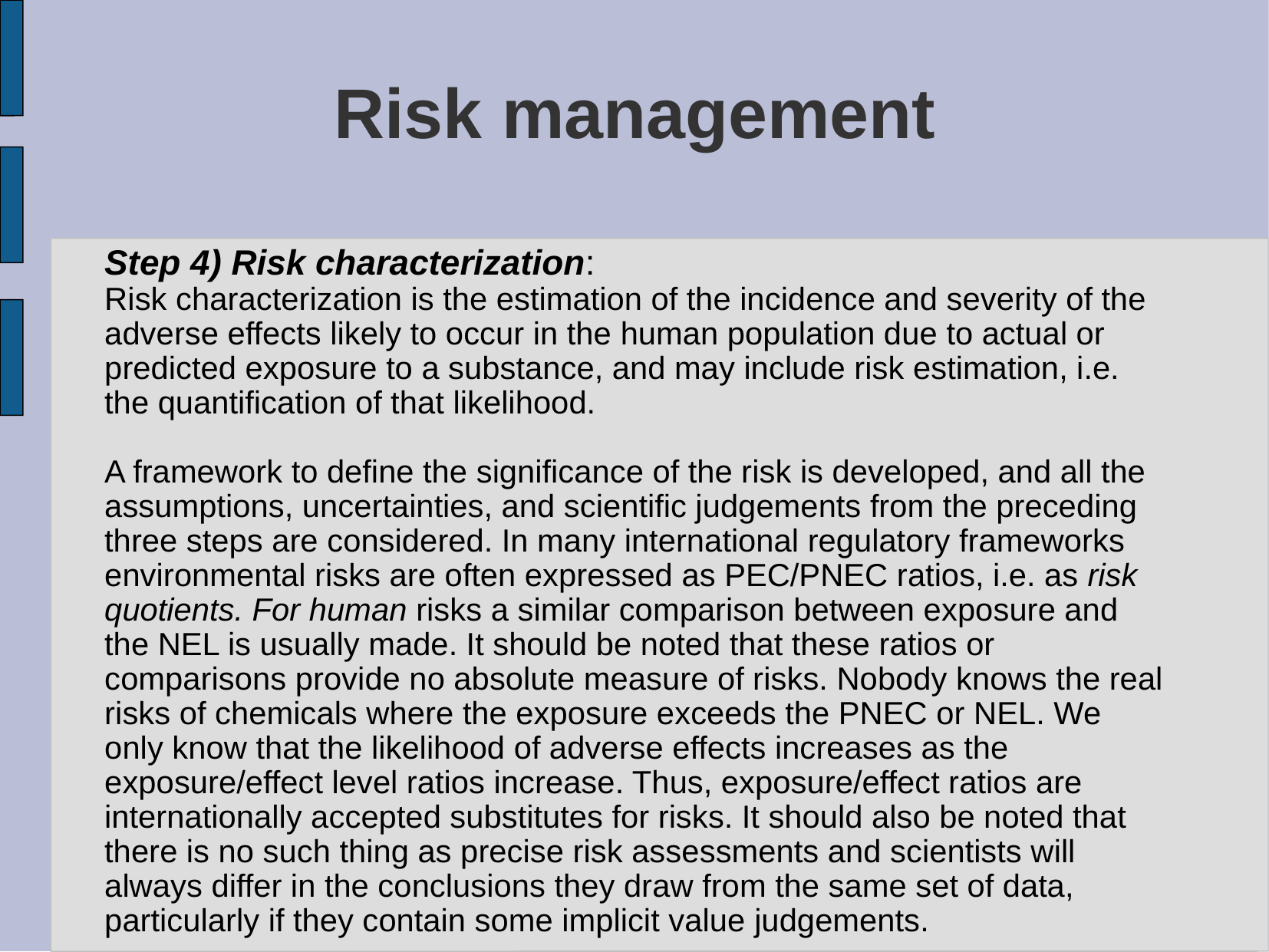

Risk management
Step 4) Risk characterization:
Risk characterization is the estimation of the incidence and severity of the adverse effects likely to occur in the human population due to actual or predicted exposure to a substance, and may include risk estimation, i.e. the quantification of that likelihood.

A framework to define the significance of the risk is developed, and all the assumptions, uncertainties, and scientific judgements from the preceding three steps are considered. In many international regulatory frameworks environmental risks are often expressed as PEC/PNEC ratios, i.e. as risk quotients. For human risks a similar comparison between exposure and the NEL is usually made. It should be noted that these ratios or comparisons provide no absolute measure of risks. Nobody knows the real risks of chemicals where the exposure exceeds the PNEC or NEL. We only know that the likelihood of adverse effects increases as the exposure/effect level ratios increase. Thus, exposure/effect ratios are internationally accepted substitutes for risks. It should also be noted that there is no such thing as precise risk assessments and scientists will always differ in the conclusions they draw from the same set of data, particularly if they contain some implicit value judgements.